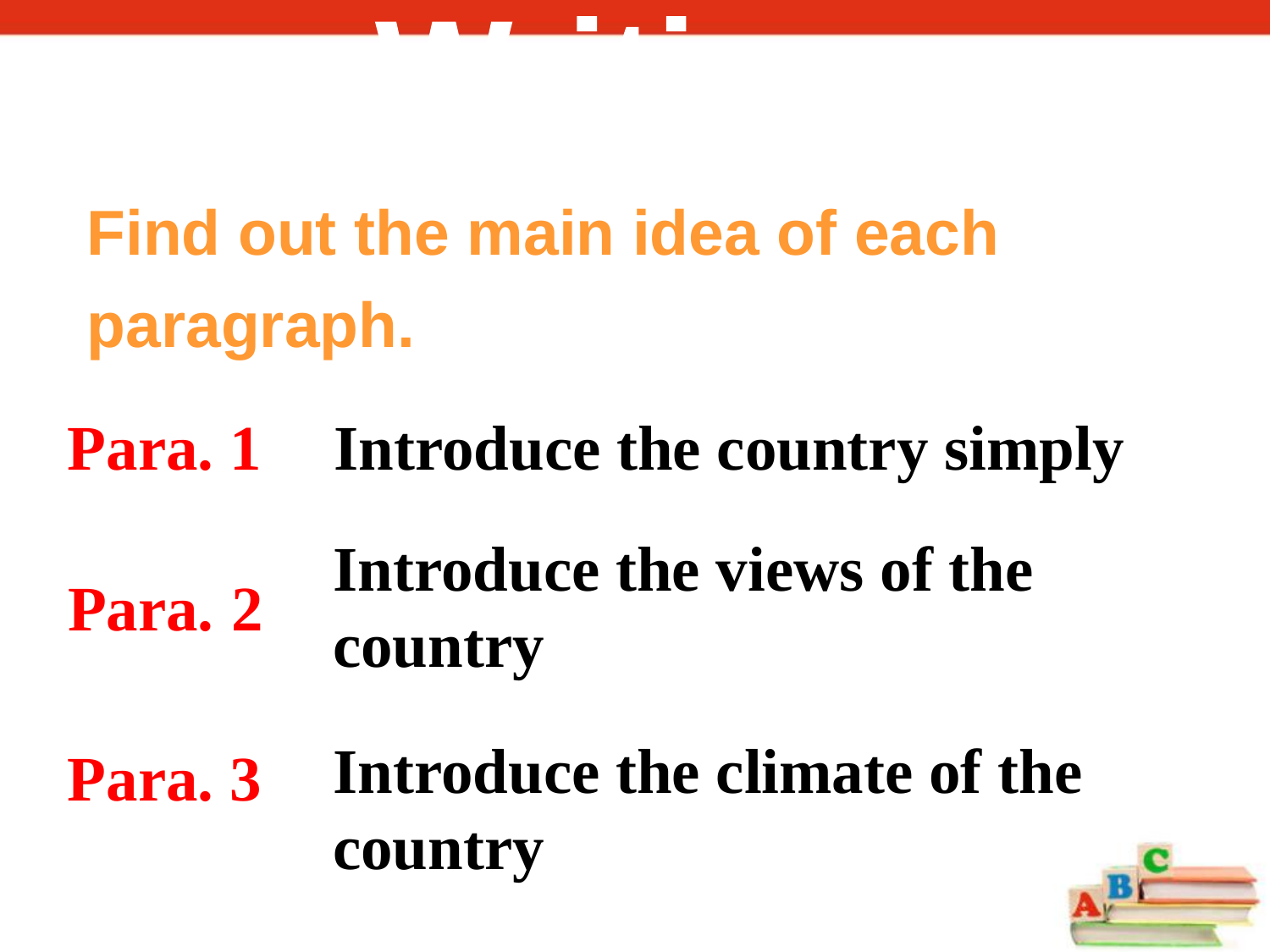

Writing
Find out the main idea of each paragraph.
Para. 1
Introduce the country simply
Introduce the views of the country
Para. 2
Introduce the climate of the country
Para. 3